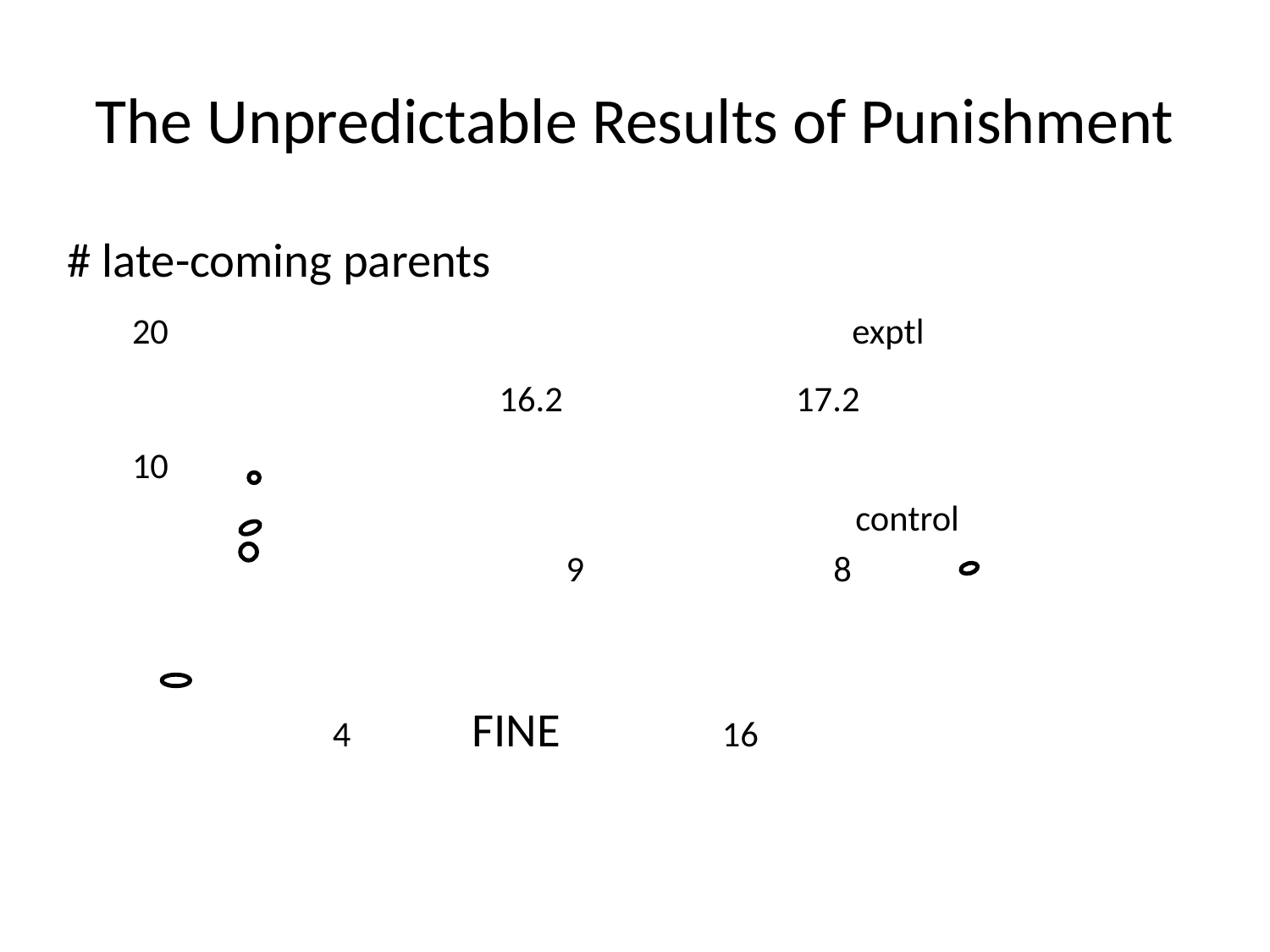

# The Unpredictable Results of Punishment
# late-coming parents
      20                                                                                     exptl
                                        16.2                             17.2
      10
                                                                                                  control
                                                              9                               8

                                 4               FINE               16